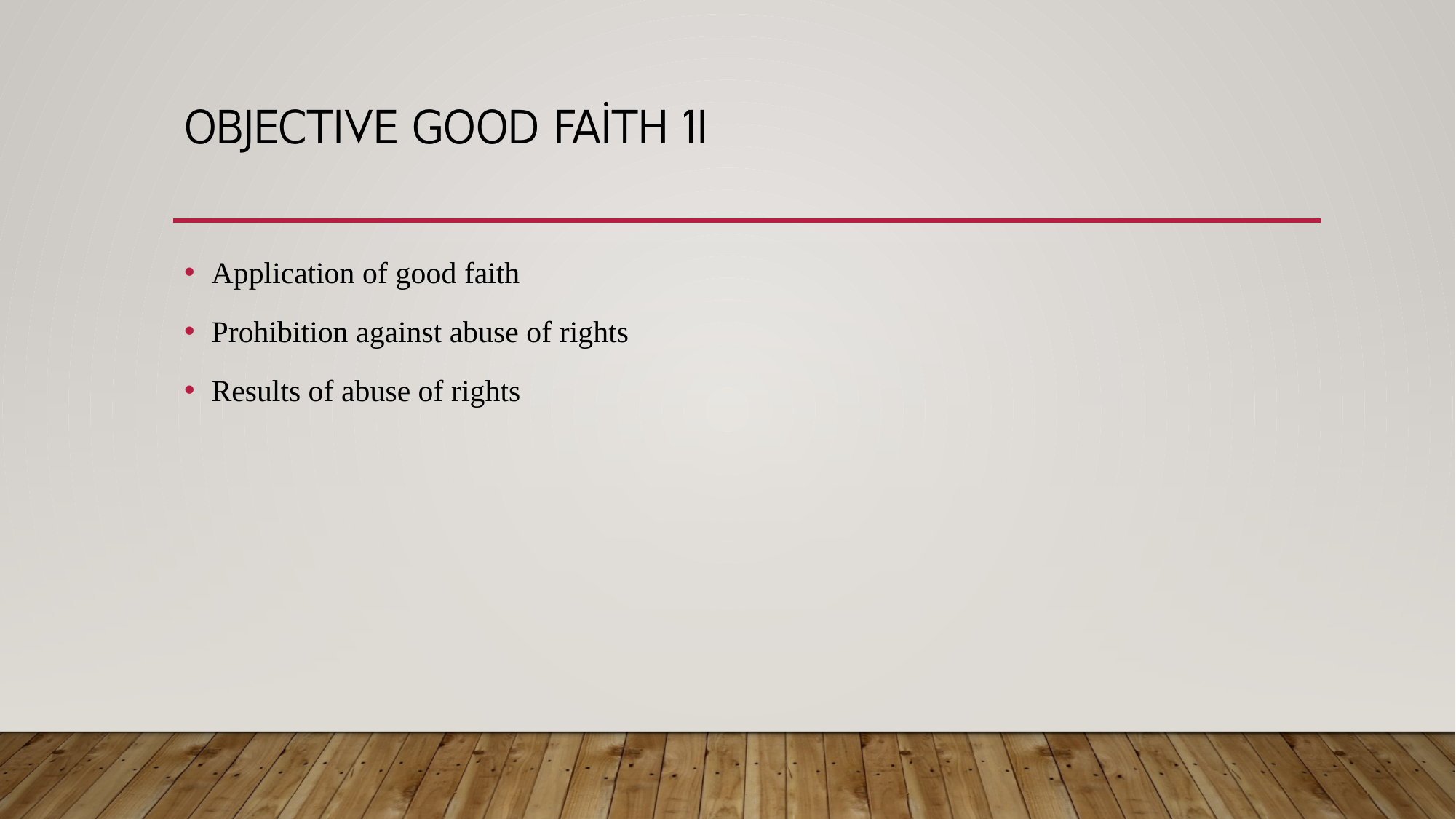

# Objectıve good faith 1I
Application of good faith
Prohibition against abuse of rights
Results of abuse of rights